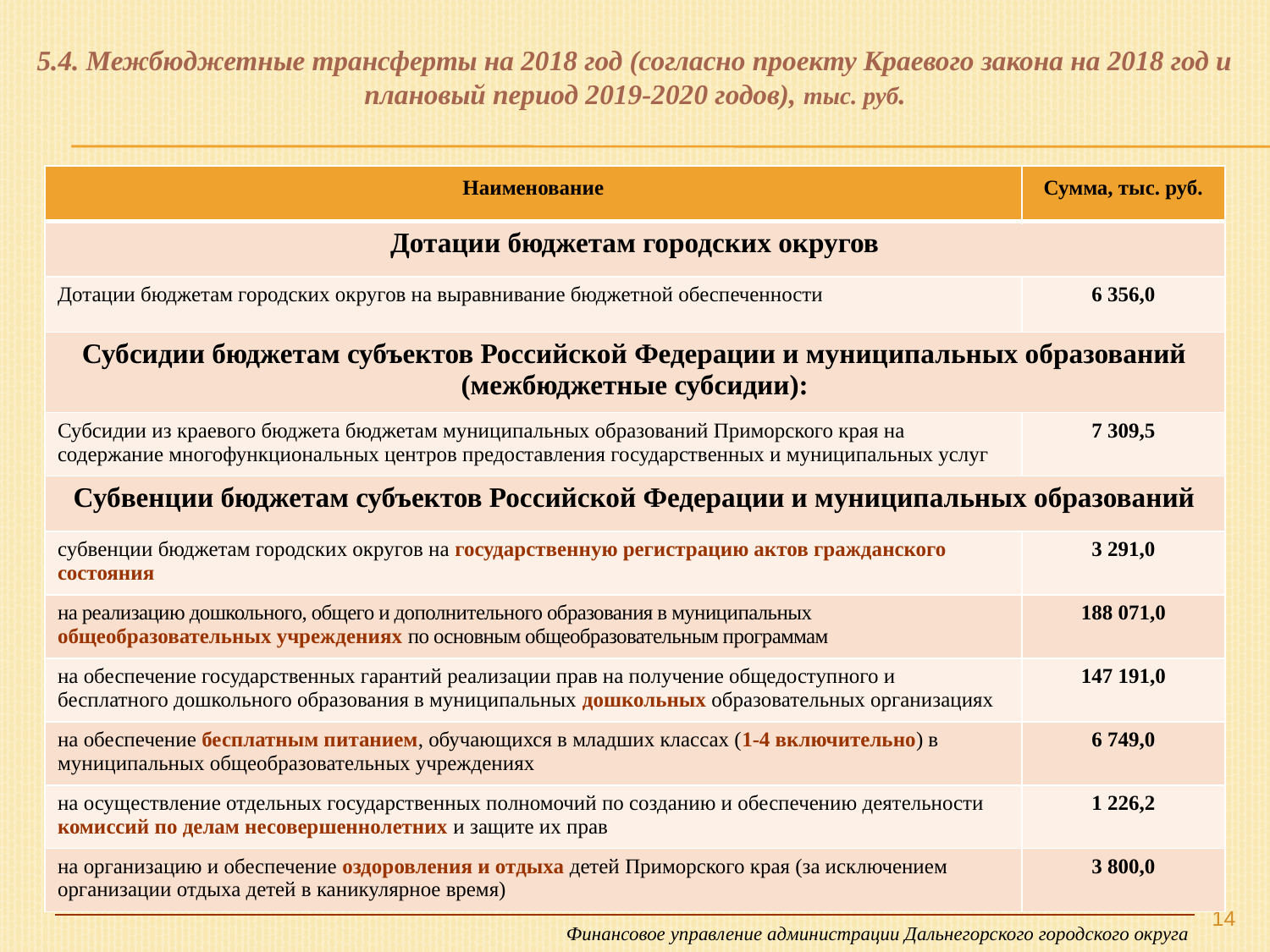

5.4. Межбюджетные трансферты на 2018 год (согласно проекту Краевого закона на 2018 год и плановый период 2019-2020 годов), тыс. руб.
| Наименование | Сумма, тыс. руб. |
| --- | --- |
| Дотации бюджетам городских округов |  |
| Дотации бюджетам городских округов на выравнивание бюджетной обеспеченности | 6 356,0 |
| Субсидии бюджетам субъектов Российской Федерации и муниципальных образований (межбюджетные субсидии): |  |
| Субсидии из краевого бюджета бюджетам муниципальных образований Приморского края на содержание многофункциональных центров предоставления государственных и муниципальных услуг | 7 309,5 |
| Субвенции бюджетам субъектов Российской Федерации и муниципальных образований |  |
| субвенции бюджетам городских округов на государственную регистрацию актов гражданского состояния | 3 291,0 |
| на реализацию дошкольного, общего и дополнительного образования в муниципальных общеобразовательных учреждениях по основным общеобразовательным программам | 188 071,0 |
| на обеспечение государственных гарантий реализации прав на получение общедоступного и бесплатного дошкольного образования в муниципальных дошкольных образовательных организациях | 147 191,0 |
| на обеспечение бесплатным питанием, обучающихся в младших классах (1-4 включительно) в муниципальных общеобразовательных учреждениях | 6 749,0 |
| на осуществление отдельных государственных полномочий по созданию и обеспечению деятельности комиссий по делам несовершеннолетних и защите их прав | 1 226,2 |
| на организацию и обеспечение оздоровления и отдыха детей Приморского края (за исключением организации отдыха детей в каникулярное время) | 3 800,0 |
14